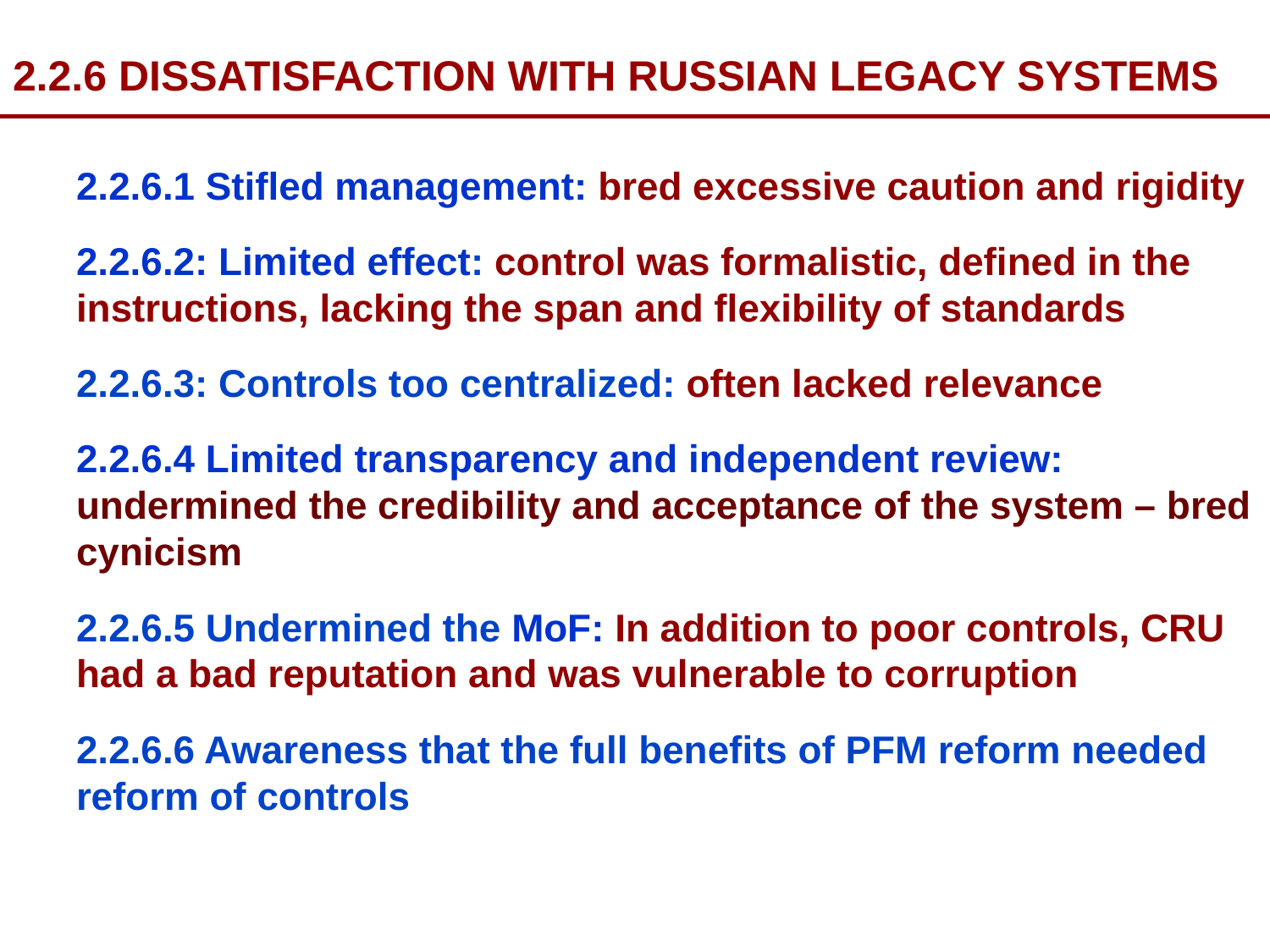

# 2.2.6 DISSATISFACTION WITH RUSSIAN LEGACY SYSTEMS
2.2.6.1 Stifled management: bred excessive caution and rigidity
2.2.6.2: Limited effect: control was formalistic, defined in the instructions, lacking the span and flexibility of standards
2.2.6.3: Controls too centralized: often lacked relevance
2.2.6.4 Limited transparency and independent review: undermined the credibility and acceptance of the system – bred cynicism
2.2.6.5 Undermined the MoF: In addition to poor controls, CRU had a bad reputation and was vulnerable to corruption
2.2.6.6 Awareness that the full benefits of PFM reform needed reform of controls

22